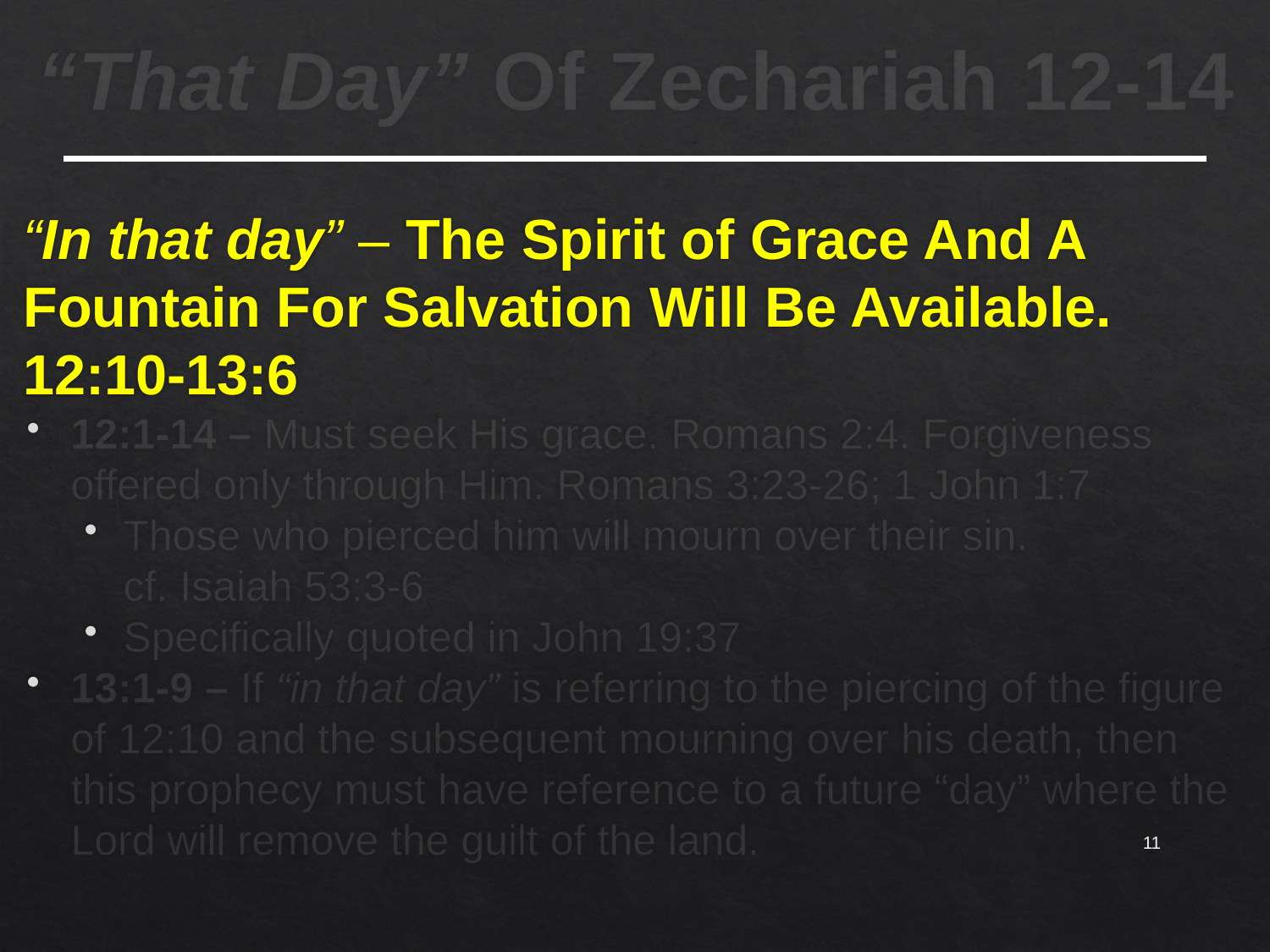

# “That Day” Of Zechariah 12-14
“In that day” – The Spirit of Grace And A Fountain For Salvation Will Be Available. 12:10-13:6
12:1-14 – Must seek His grace. Romans 2:4. Forgiveness offered only through Him. Romans 3:23-26; 1 John 1:7
Those who pierced him will mourn over their sin.
cf. Isaiah 53:3-6
Specifically quoted in John 19:37
13:1-9 – If “in that day” is referring to the piercing of the figure of 12:10 and the subsequent mourning over his death, then this prophecy must have reference to a future “day” where the Lord will remove the guilt of the land.
11